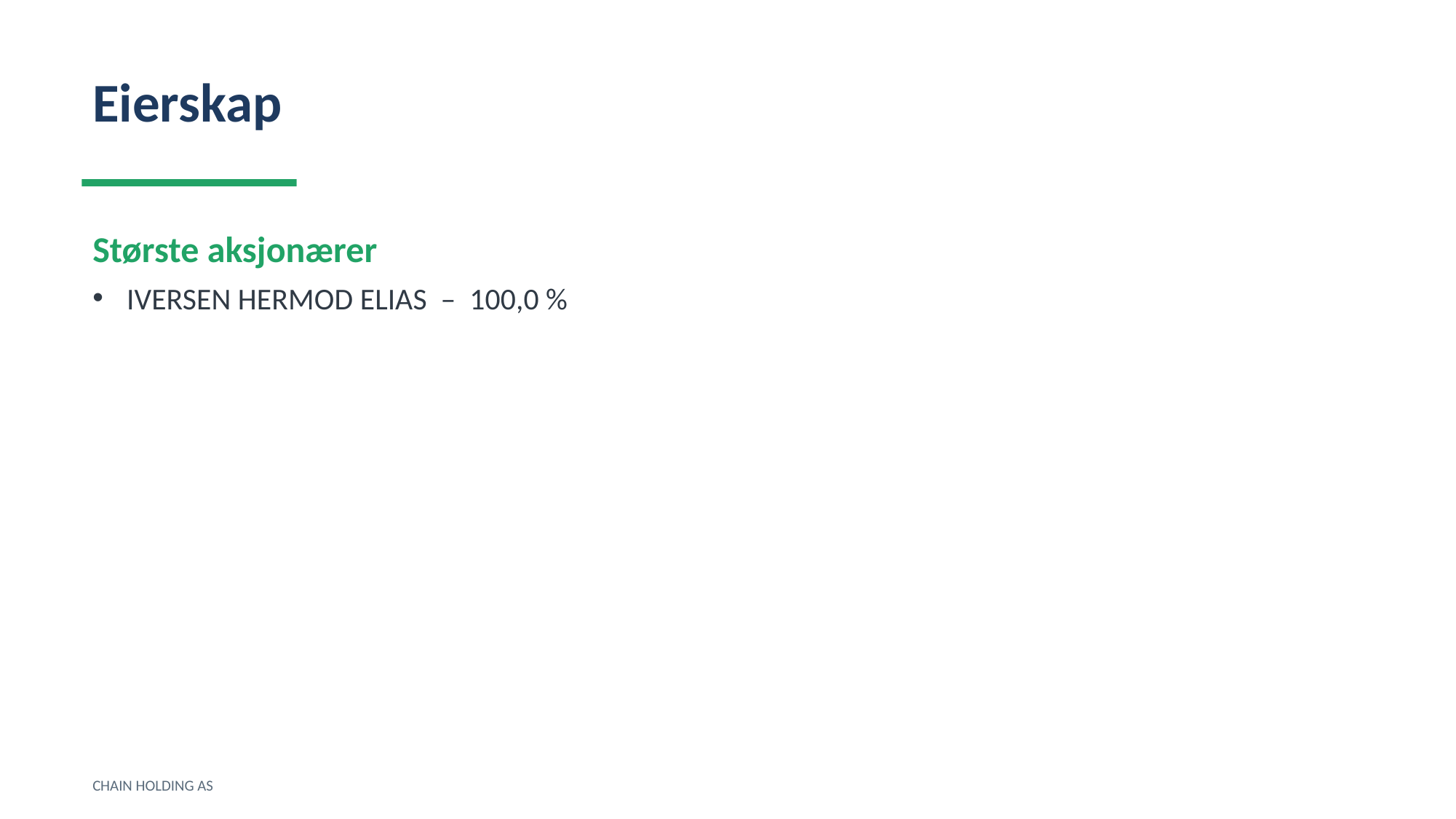

Eierskap

Største aksjonærer
IVERSEN HERMOD ELIAS  –  100,0 %
CHAIN HOLDING AS